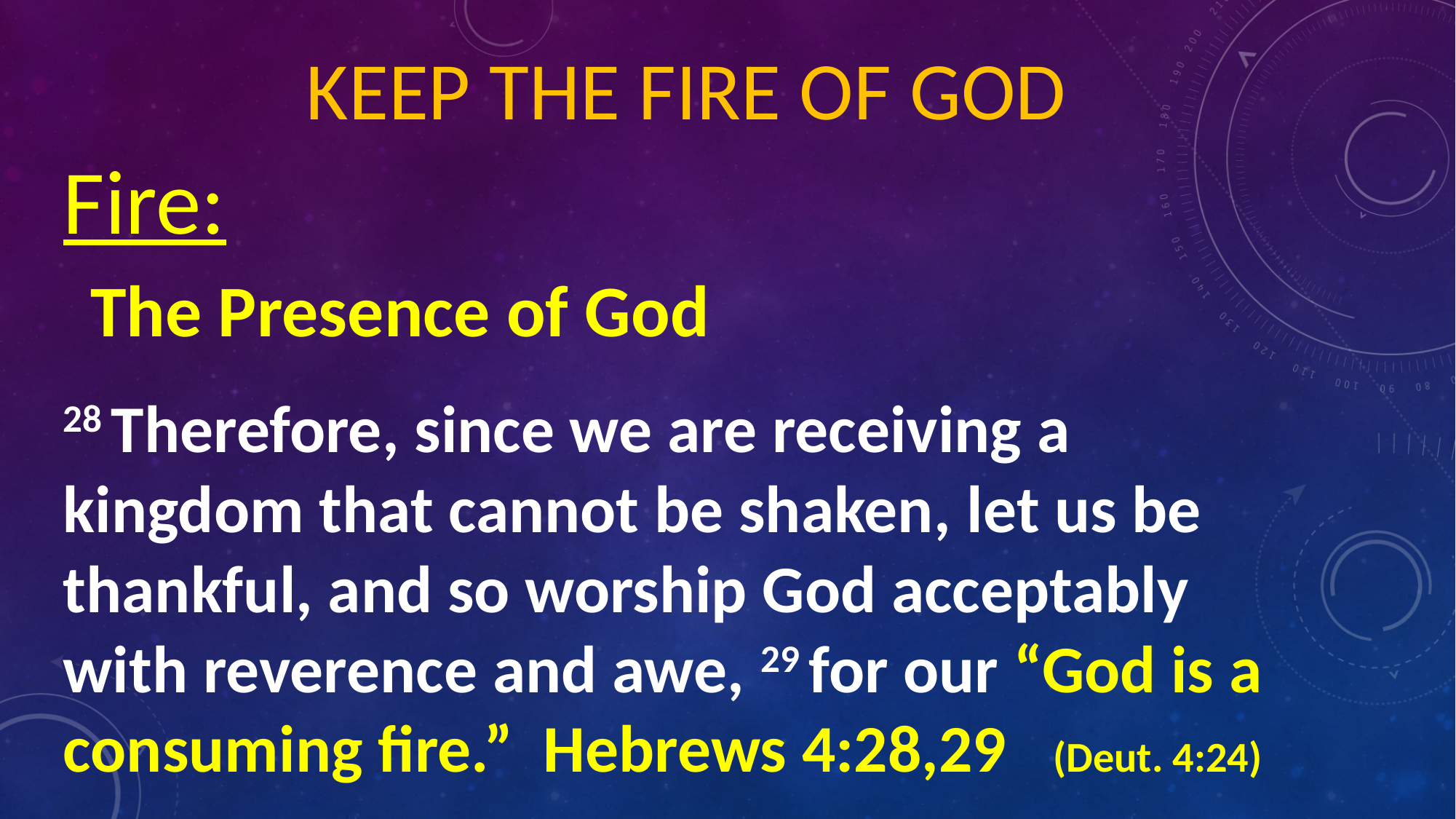

# Keep the fire of God
Fire:
 The Presence of God
28 Therefore, since we are receiving a kingdom that cannot be shaken, let us be thankful, and so worship God acceptably with reverence and awe, 29 for our “God is a consuming fire.”  Hebrews 4:28,29   (Deut. 4:24)